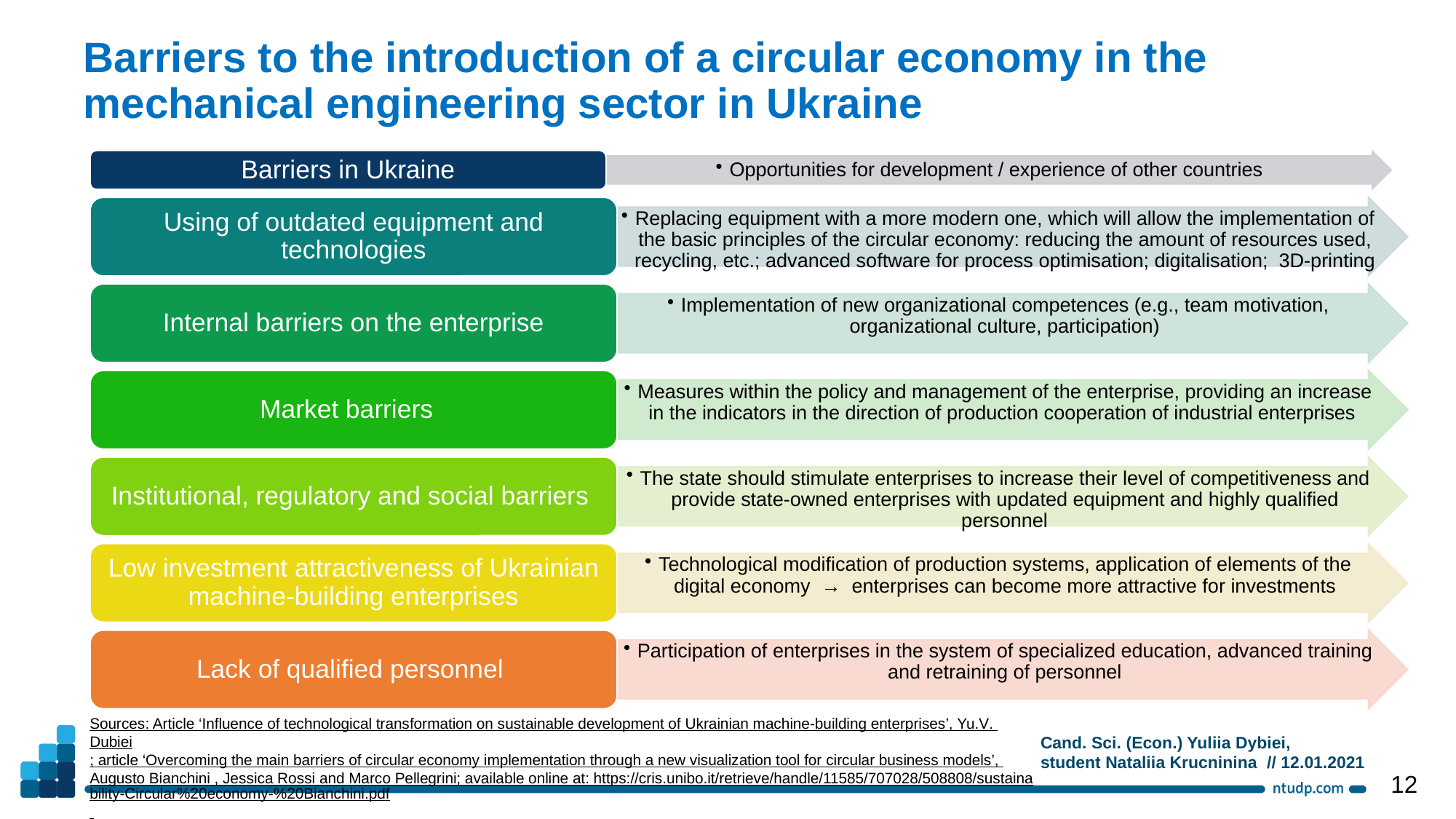

Barriers to the introduction of a circular economy in the mechanical engineering sector in Ukraine
Opportunities for development / experience of other countries
Barriers in Ukraine
Replacing equipment with a more modern one, which will allow the implementation of the basic principles of the circular economy: reducing the amount of resources used, recycling, etc.; advanced software for process optimisation; digitalisation;  3D-printing
Using of outdated equipment and technologies
Implementation of new organizational competences (e.g., team motivation, organizational culture, participation)
Internal barriers on the enterprise
Measures within the policy and management of the enterprise, providing an increase in the indicators in the direction of production cooperation of industrial enterprises
Market barriers
The state should stimulate enterprises to increase their level of competitiveness and provide state-owned enterprises with updated equipment and highly qualified personnel
Institutional, regulatory and social barriers
Technological modification of production systems, application of elements of the digital economy  →  enterprises can become more attractive for investments
Low investment attractiveness of Ukrainian machine-building enterprises
Participation of enterprises in the system of specialized education, advanced training and retraining of personnel
Lack of qualified personnel
Sources: Article ‘Influence of technological transformation on sustainable development of Ukrainian machine-building enterprises’, Yu.V. Dubiei; article ‘Overcoming the main barriers of circular economy implementation through a new visualization tool for circular business models’, Augusto Bianchini , Jessica Rossi and Marco Pellegrini; available online at: https://cris.unibo.it/retrieve/handle/11585/707028/508808/sustainability-Circular%20economy-%20Bianchini.pdf

Cand. Sci. (Econ.) Yuliia Dybiei,
student Nataliia Krucninina  // 12.01.2021